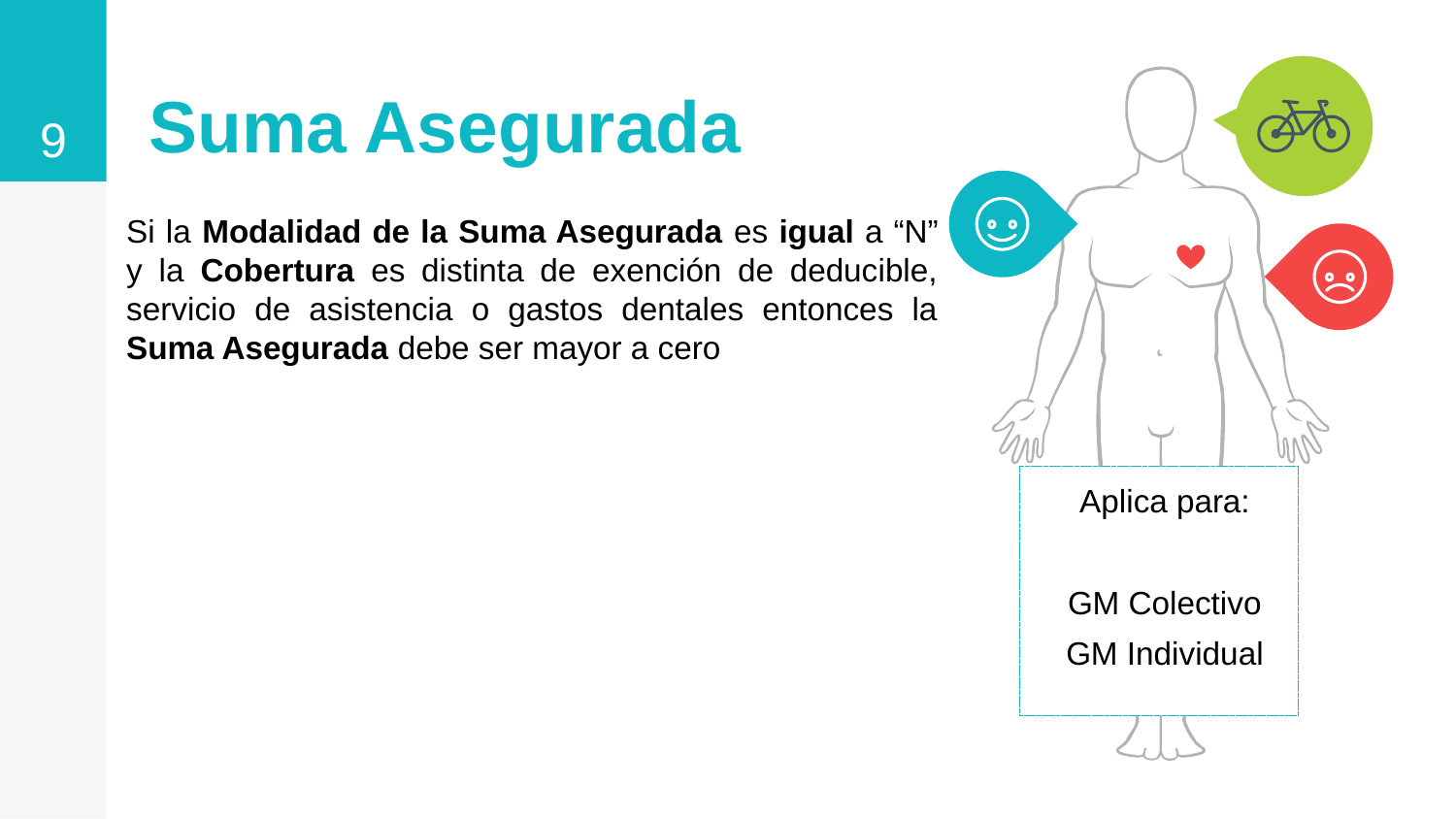

9
Suma Asegurada

Si la Modalidad de la Suma Asegurada es igual a “N” y la Cobertura es distinta de exención de deducible, servicio de asistencia o gastos dentales entonces la Suma Asegurada debe ser mayor a cero

Aplica para:

GM Colectivo
GM Individual